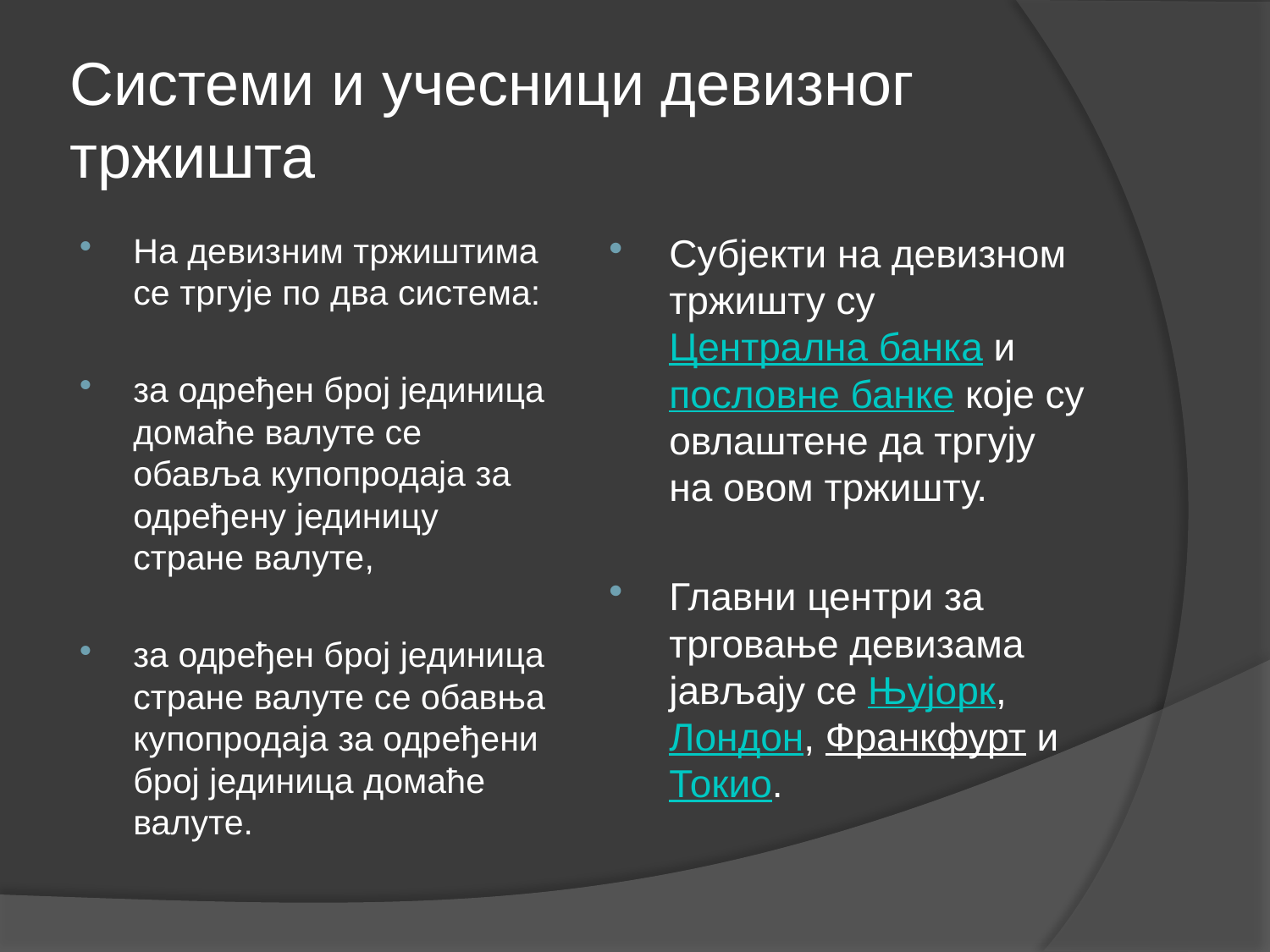

# Системи и учесници девизног тржишта
На девизним тржиштима се тргује по два система:

за одређен број јединица домаће валуте се обавља купопродаја за одређену јединицу стране валуте,

за одређен број јединица стране валуте се обавња купопродаја за одређени број јединица домаће валуте.

Субјекти на девизном тржишту су Централна банка и пословне банке које су овлаштене да тргују на овом тржишту.

Главни центри за трговање девизама јављају се Њујорк, Лондон, Франкфурт и Токио.